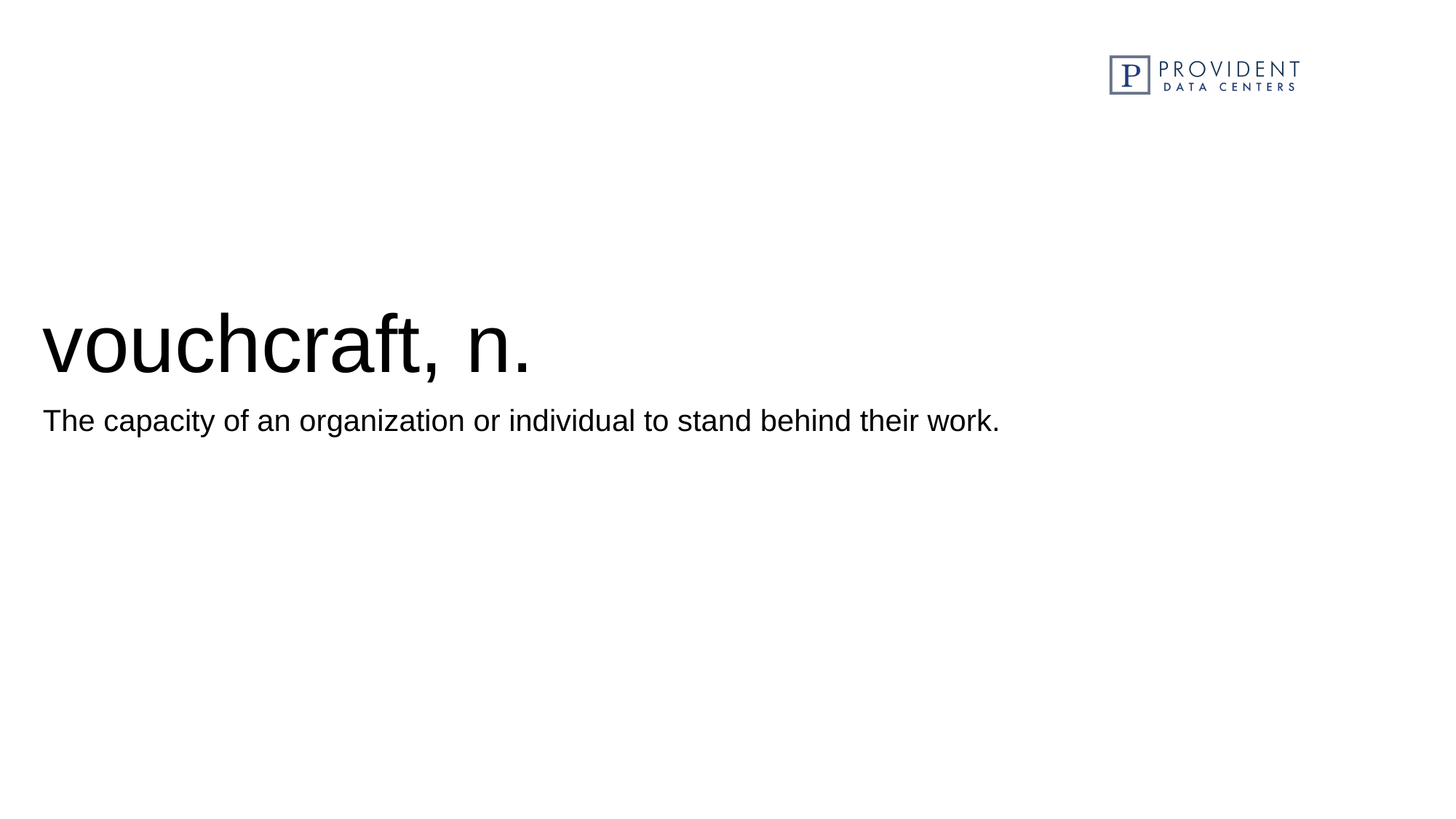

vouchcraft, n.
The capacity of an organization or individual to stand behind their work.